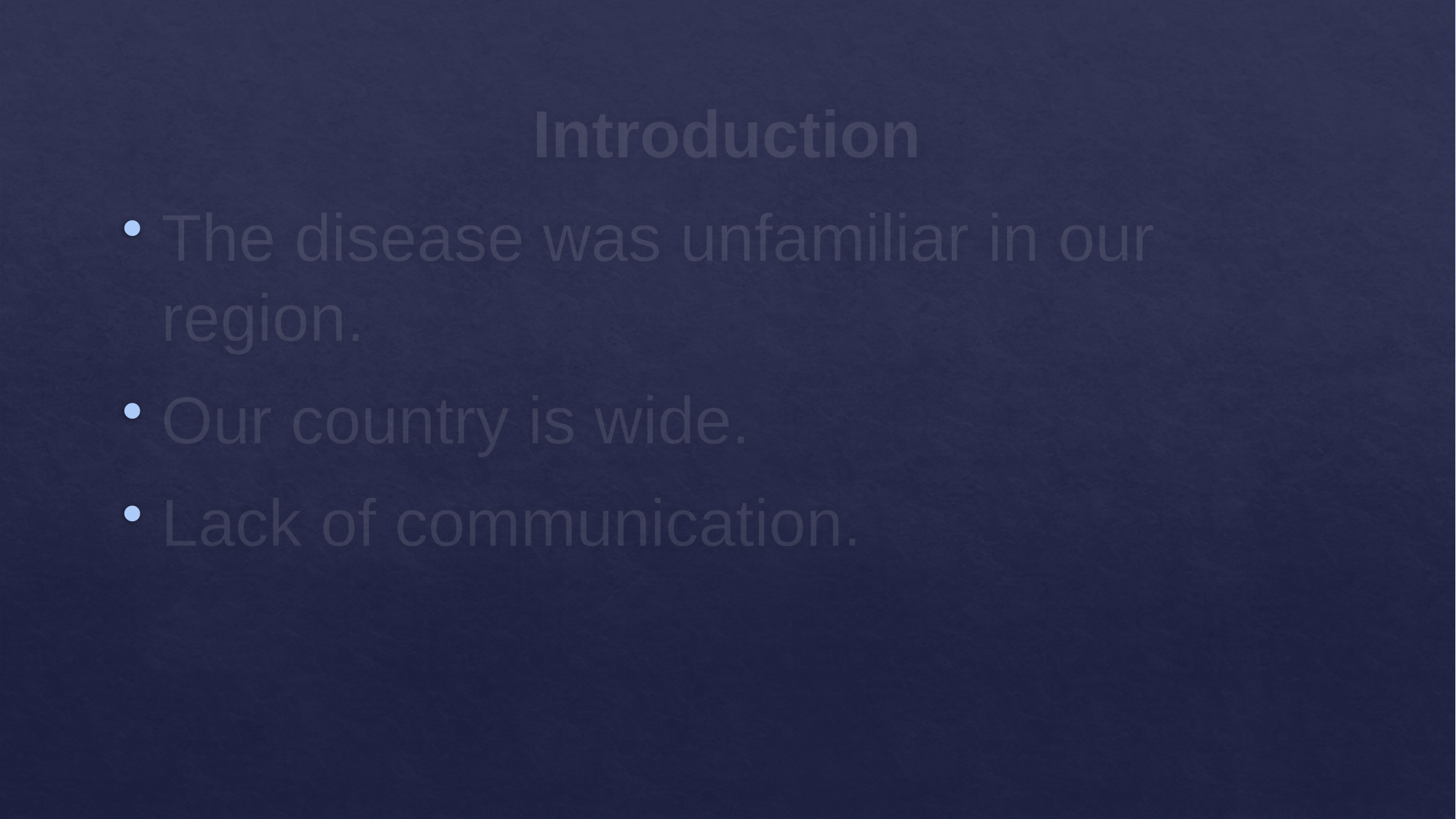

# Introduction
The disease was unfamiliar in our region.
Our country is wide.
Lack of communication.